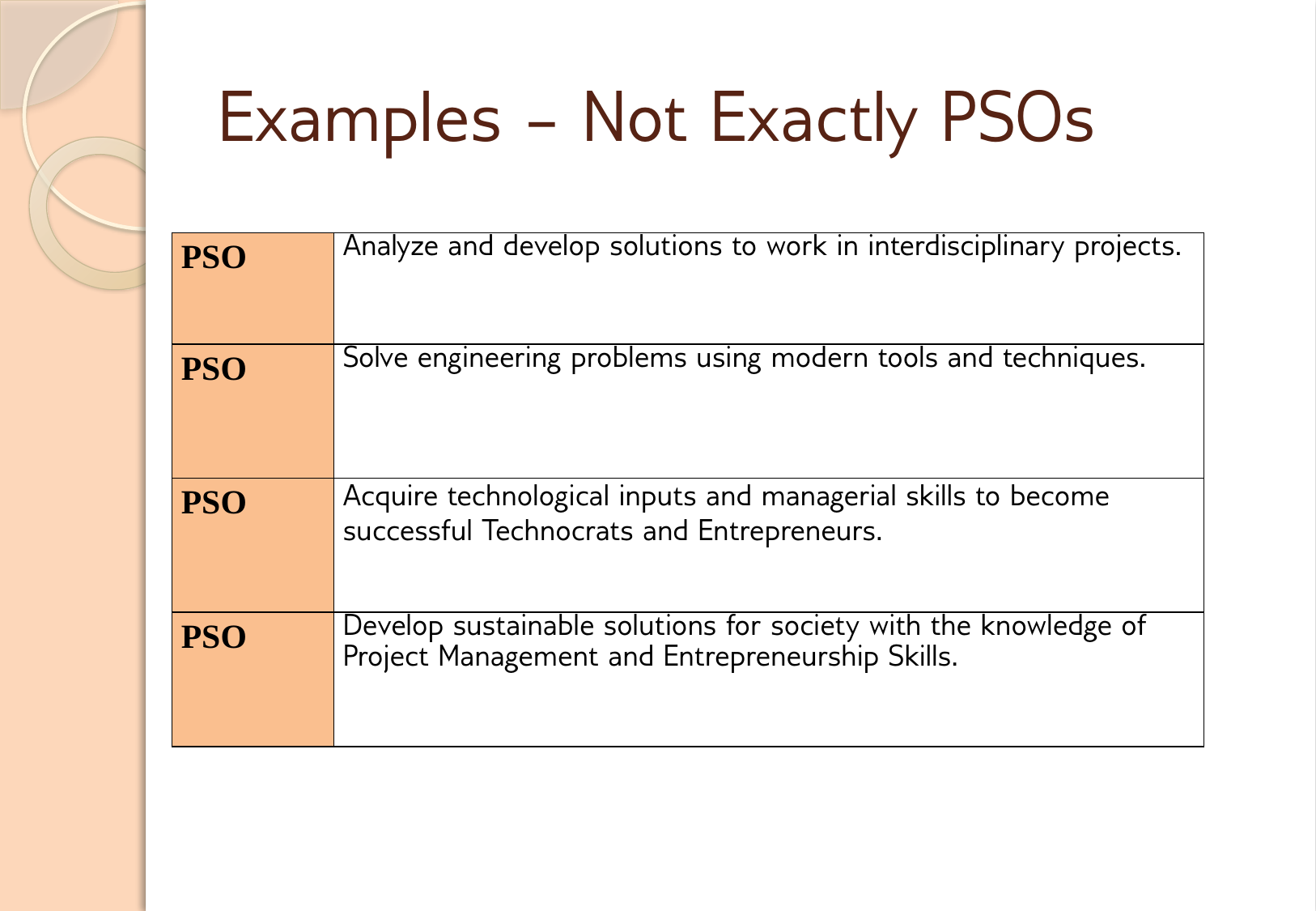

# Examples – Not Exactly PSOs
| PSO | Analyze and develop solutions to work in interdisciplinary projects. |
| --- | --- |
| PSO | Solve engineering problems using modern tools and techniques. |
| PSO | Acquire technological inputs and managerial skills to become successful Technocrats and Entrepreneurs. |
| PSO | Develop sustainable solutions for society with the knowledge of Project Management and Entrepreneurship Skills. |